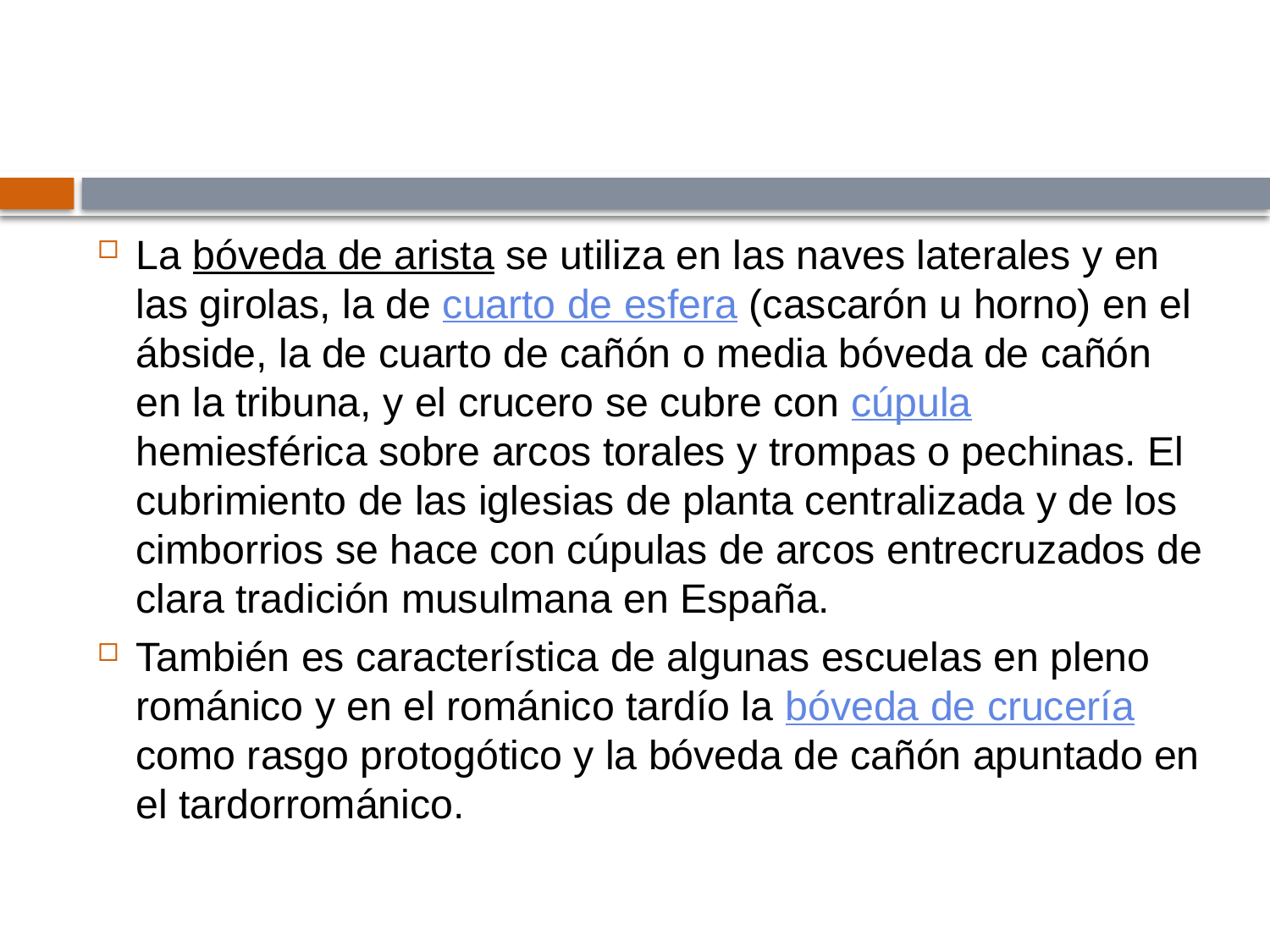

#
La bóveda de arista se utiliza en las naves laterales y en las girolas, la de cuarto de esfera (cascarón u horno) en el ábside, la de cuarto de cañón o media bóveda de cañón en la tribuna, y el crucero se cubre con cúpula hemiesférica sobre arcos torales y trompas o pechinas. El cubrimiento de las iglesias de planta centralizada y de los cimborrios se hace con cúpulas de arcos entrecruzados de clara tradición musulmana en España.
También es característica de algunas escuelas en pleno románico y en el románico tardío la bóveda de crucería como rasgo protogótico y la bóveda de cañón apuntado en el tardorrománico.